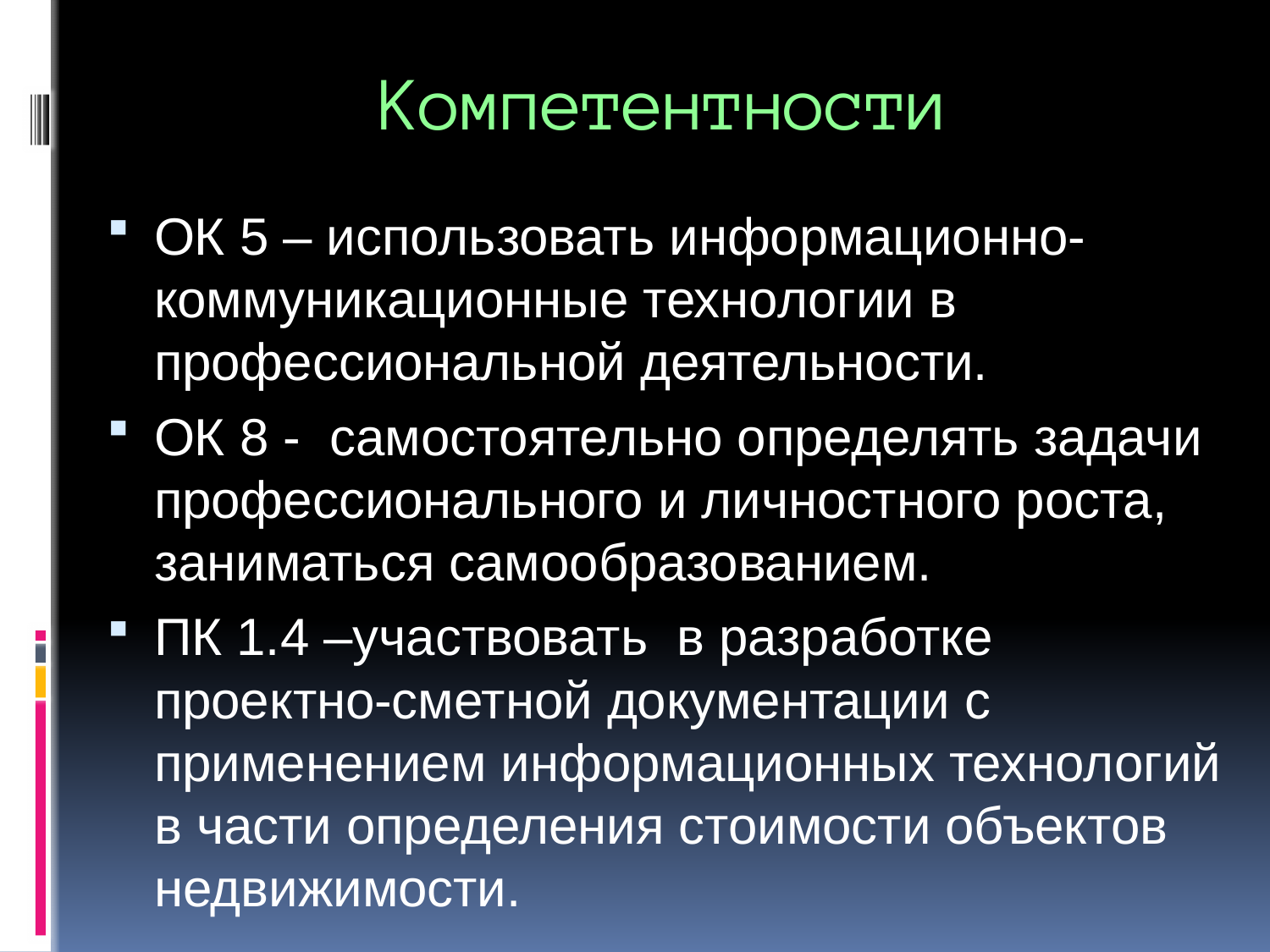

# Компетентности
ОК 5 – использовать информационно-коммуникационные технологии в профессиональной деятельности.
ОК 8 -  самостоятельно определять задачи профессионального и личностного роста, заниматься самообразованием.
ПК 1.4 –участвовать  в разработке проектно-сметной документации с применением информационных технологий в части определения стоимости объектов недвижимости.